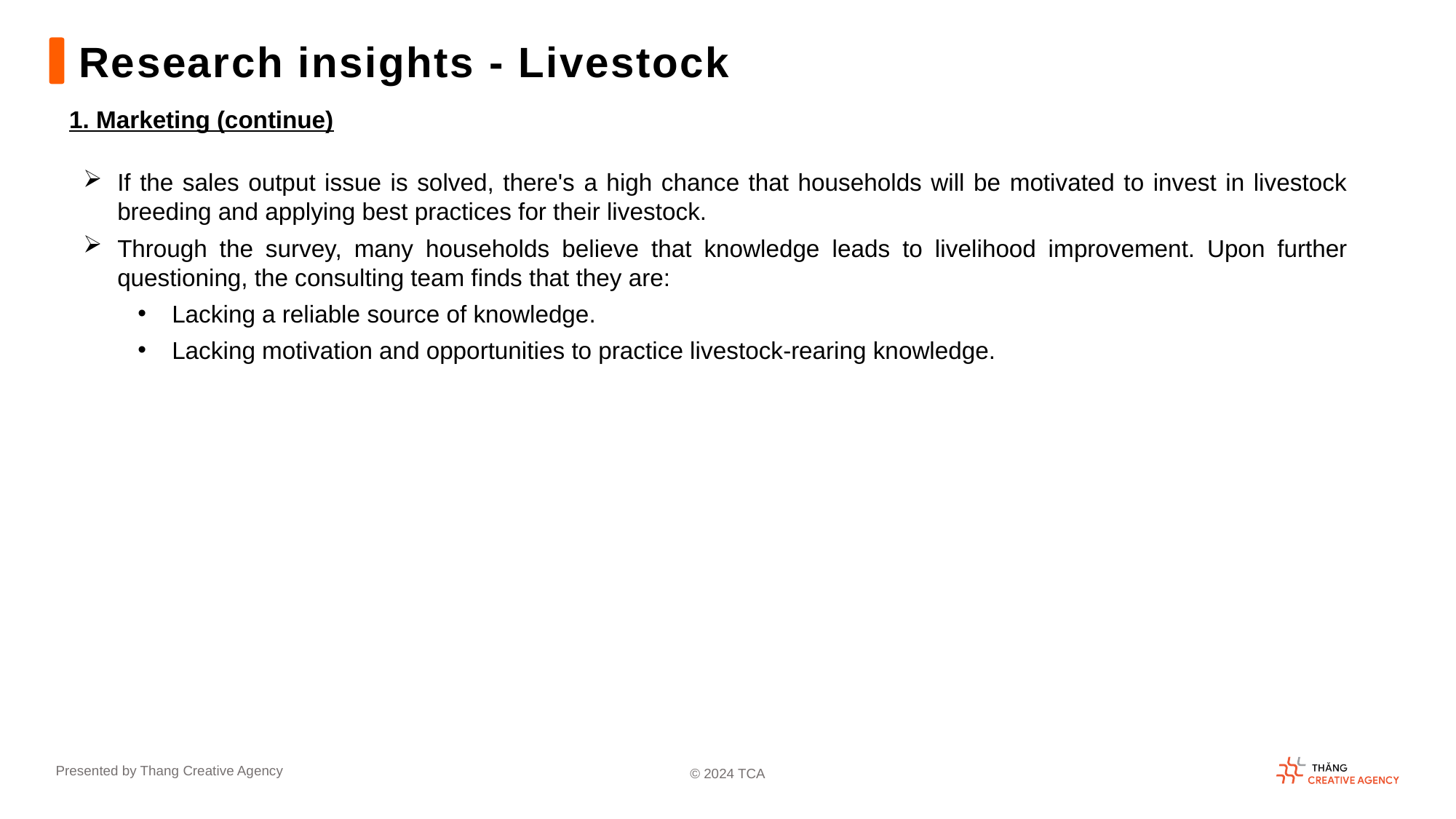

Research insights - Livestock

1. Marketing (continue)
If the sales output issue is solved, there's a high chance that households will be motivated to invest in livestock breeding and applying best practices for their livestock.
Through the survey, many households believe that knowledge leads to livelihood improvement. Upon further questioning, the consulting team finds that they are:
Lacking a reliable source of knowledge.
Lacking motivation and opportunities to practice livestock-rearing knowledge.